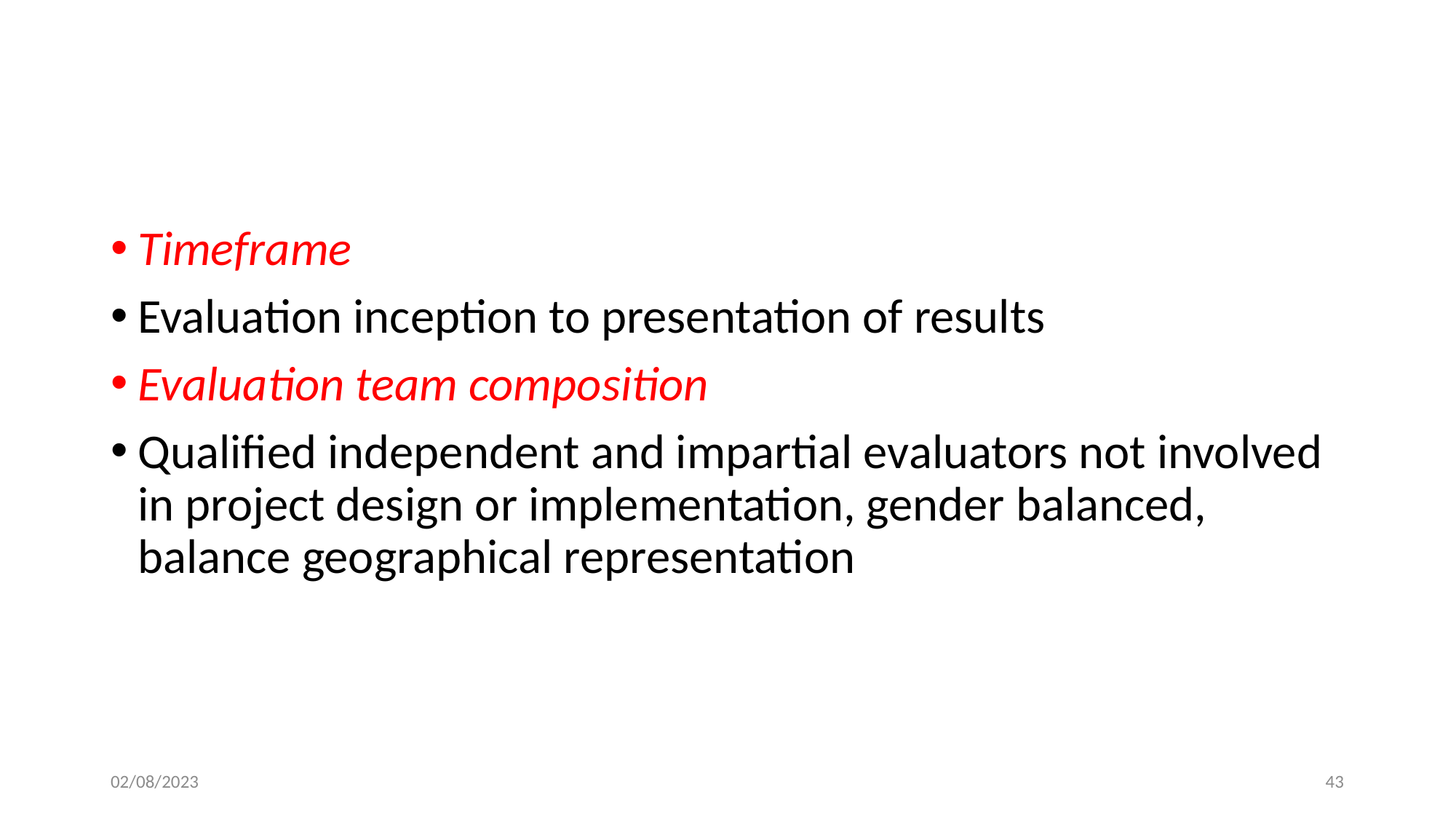

Timeframe
Evaluation inception to presentation of results
Evaluation team composition
Qualified independent and impartial evaluators not involved in project design or implementation, gender balanced, balance geographical representation
02/08/2023
43